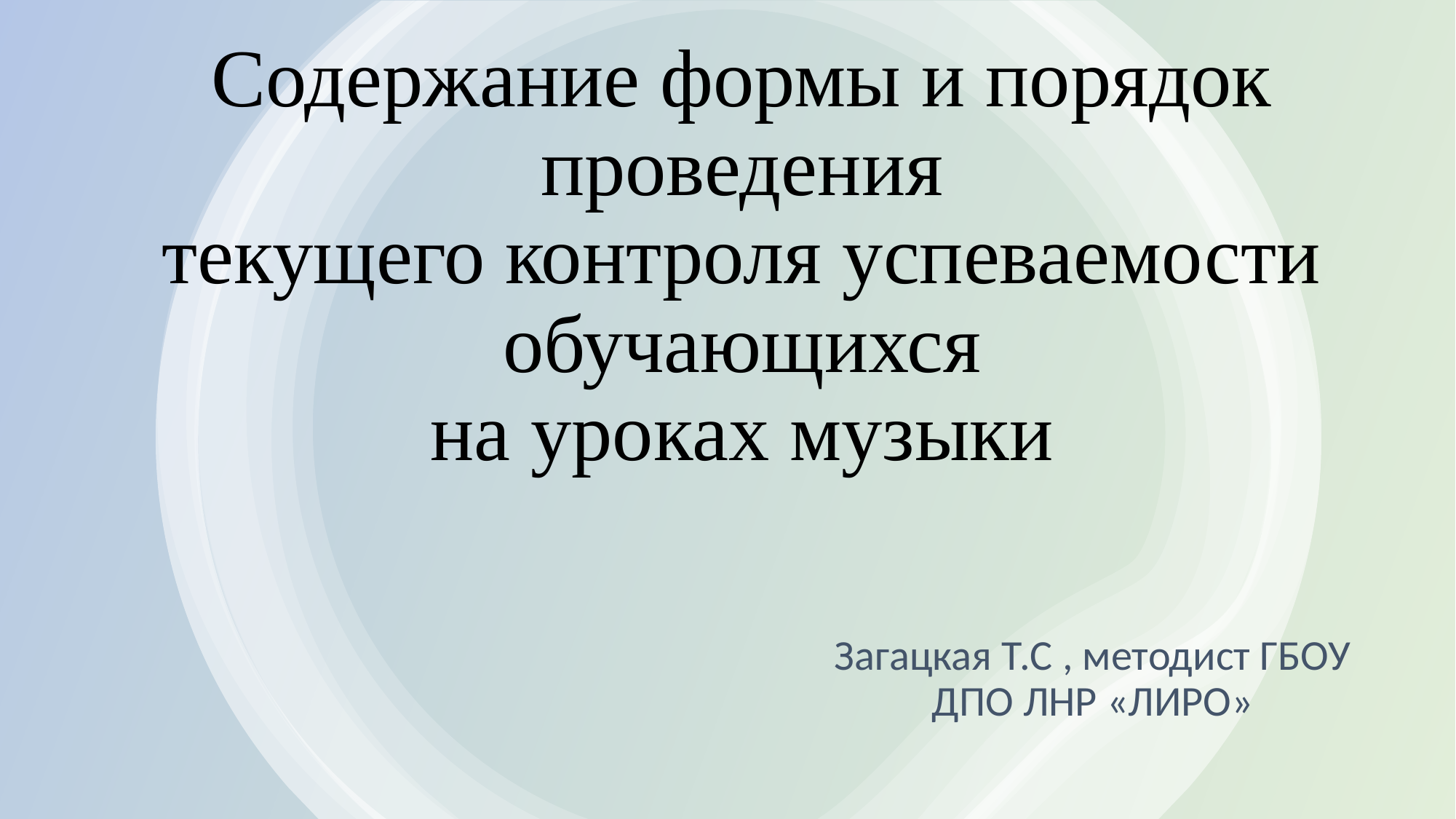

# Содержание формы и порядок проведения текущего контроля успеваемости обучающихся на уроках музыки
Загацкая Т.С , методист ГБОУ ДПО ЛНР «ЛИРО»